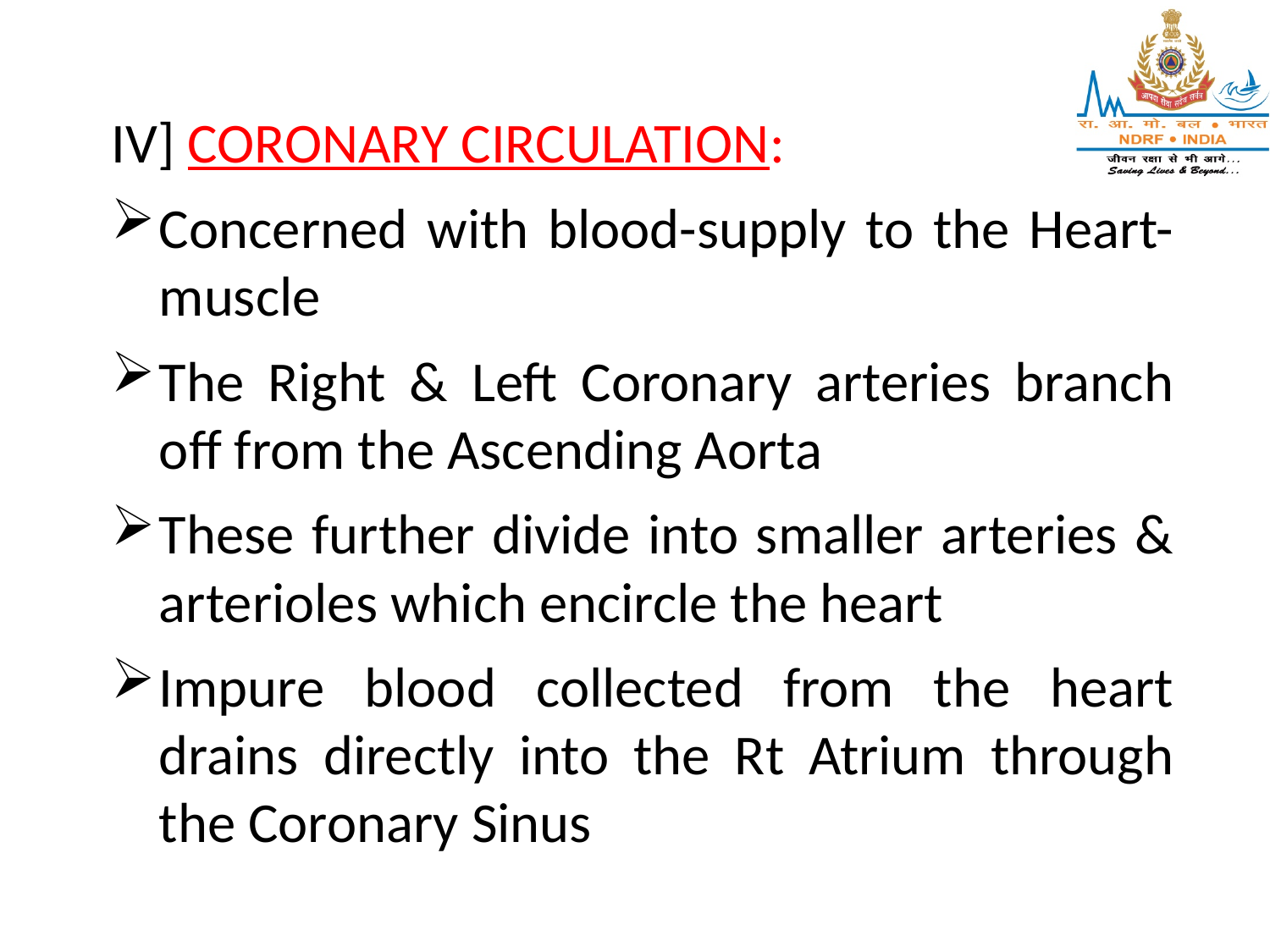

IV] CORONARY CIRCULATION:
Concerned with blood-supply to the Heart- muscle
The Right & Left Coronary arteries branch off from the Ascending Aorta
These further divide into smaller arteries & arterioles which encircle the heart
Impure blood collected from the heart drains directly into the Rt Atrium through the Coronary Sinus